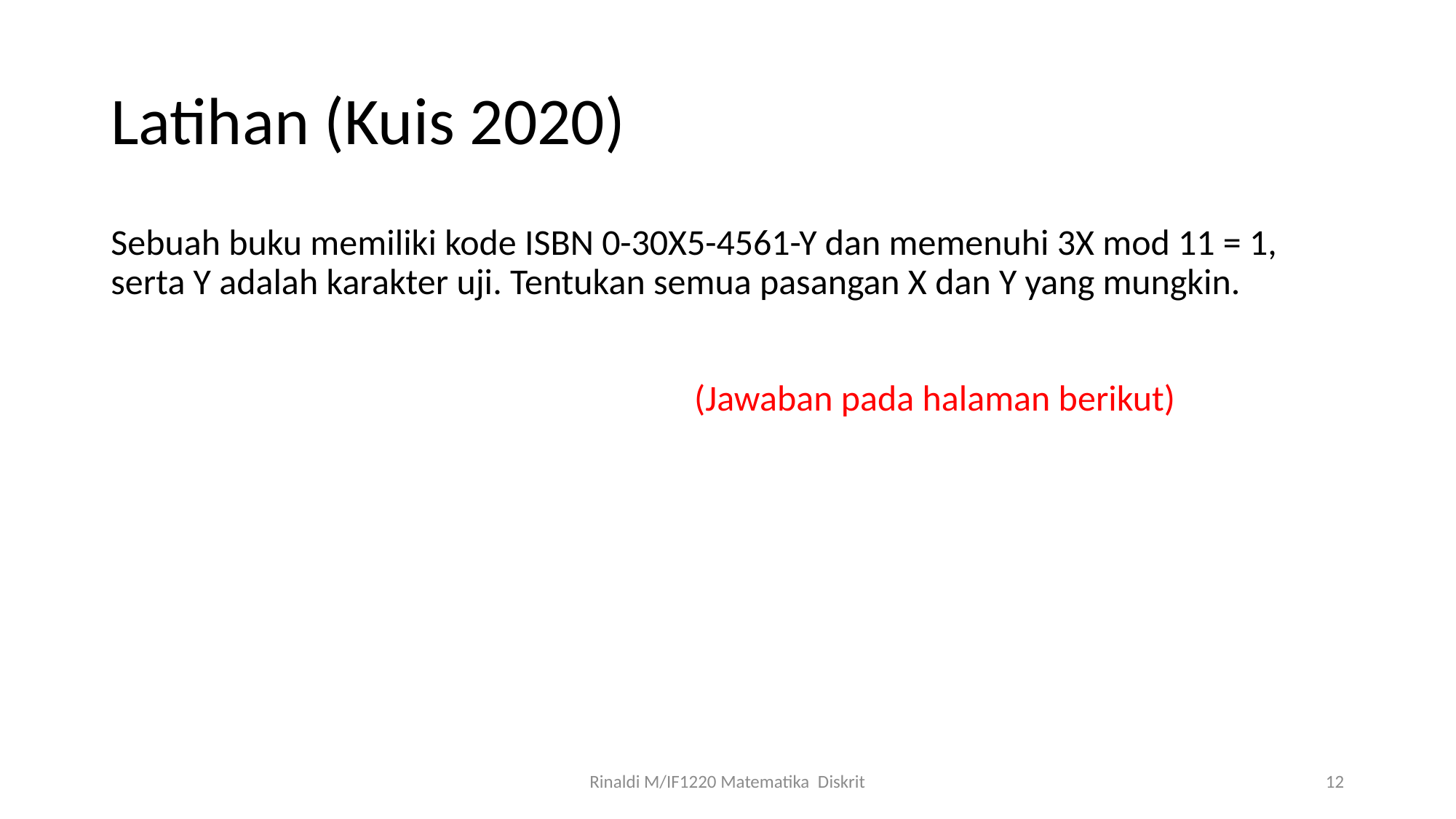

# Latihan (Kuis 2020)
Sebuah buku memiliki kode ISBN 0-30X5-4561-Y dan memenuhi 3X mod 11 = 1, serta Y adalah karakter uji. Tentukan semua pasangan X dan Y yang mungkin.

(Jawaban pada halaman berikut)
Rinaldi M/IF1220 Matematika  Diskrit
12